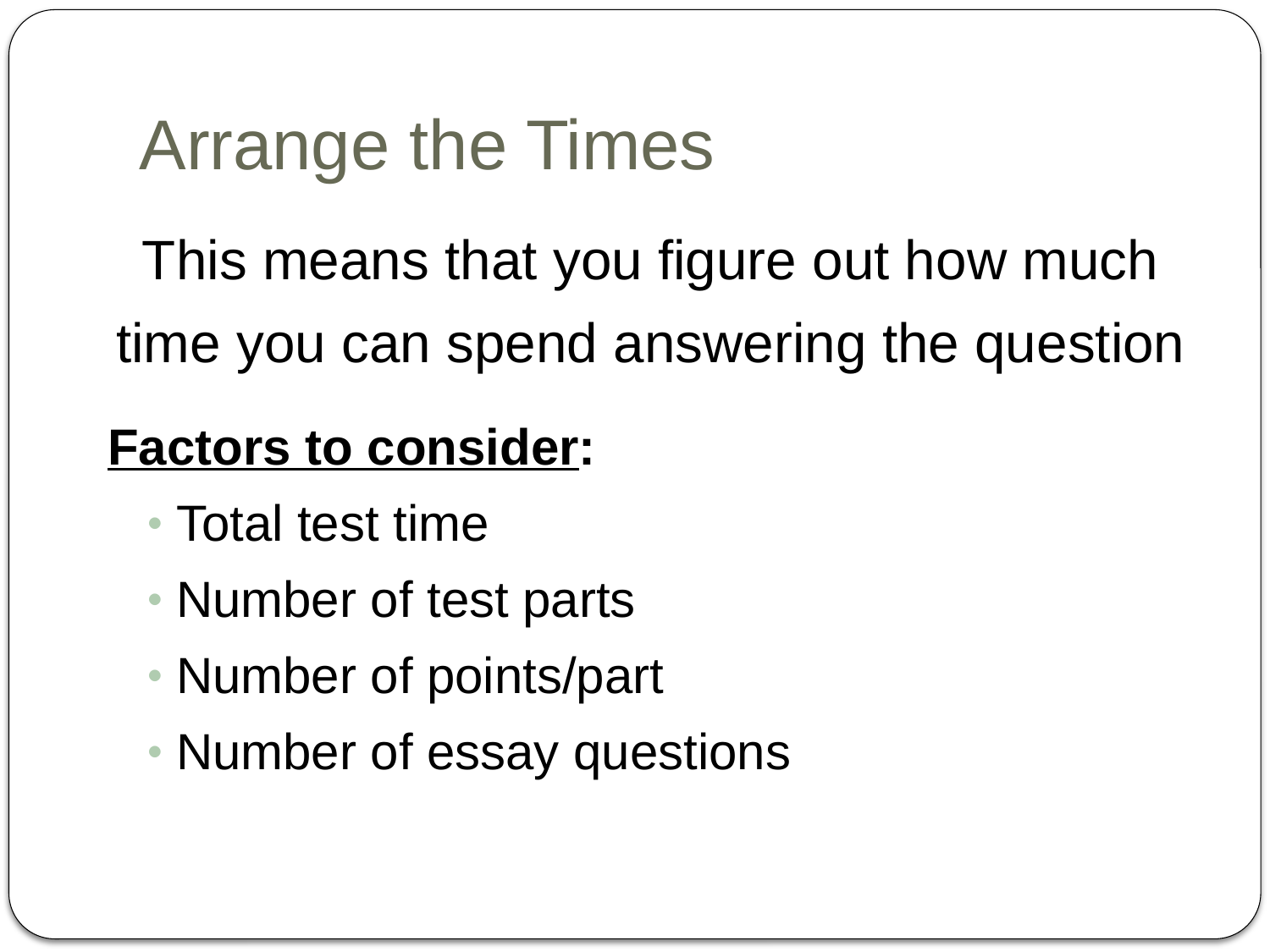

# Arrange the Times
This means that you figure out how much time you can spend answering the question
Factors to consider:
Total test time
Number of test parts
Number of points/part
Number of essay questions